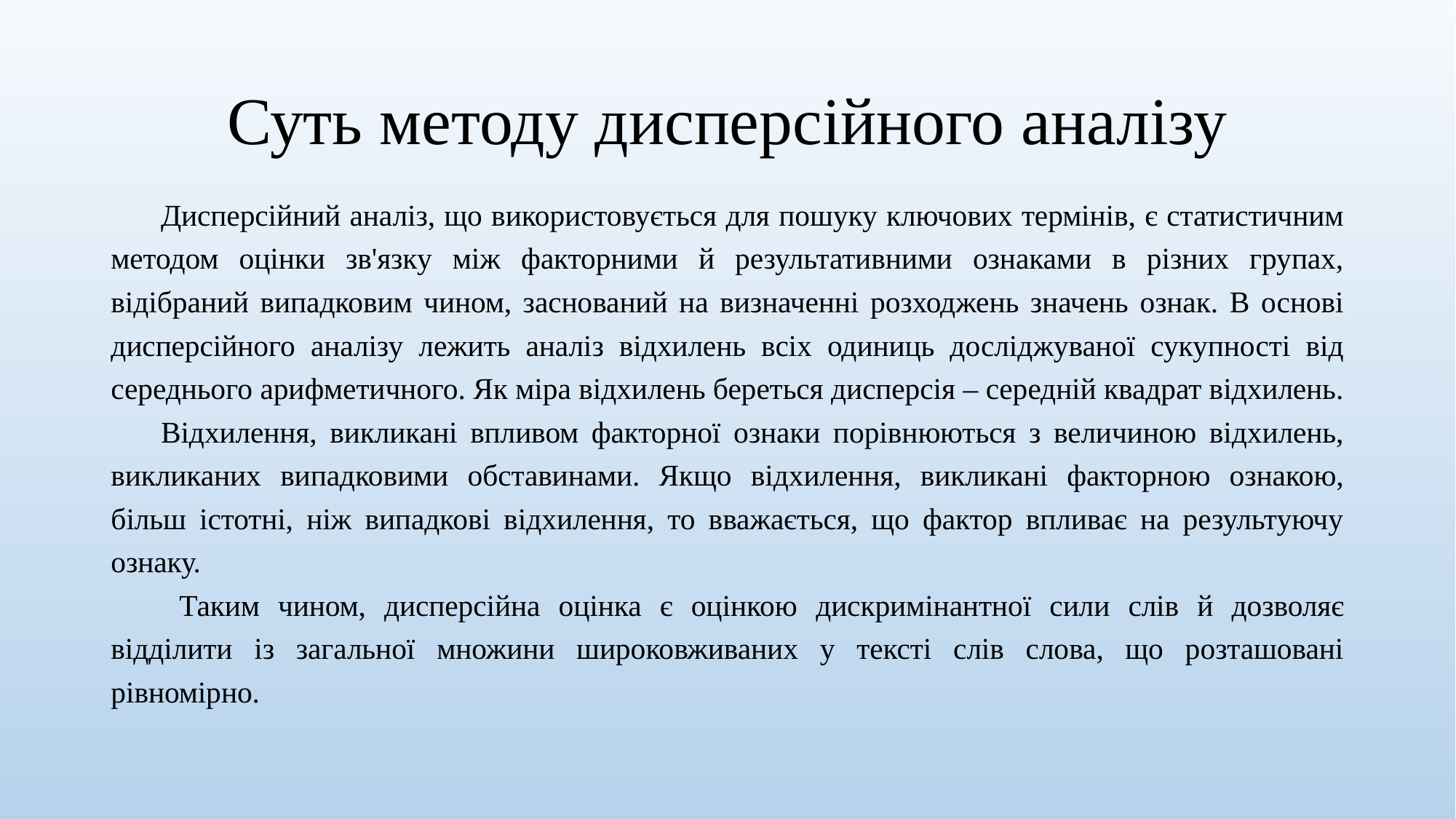

# Суть методу дисперсійного аналізу
Дисперсійний аналіз, що використовується для пошуку ключових термінів, є статистичним методом оцінки зв'язку між факторними й результативними ознаками в різних групах, відібраний випадковим чином, заснований на визначенні розходжень значень ознак. В основі дисперсійного аналізу лежить аналіз відхилень всіх одиниць досліджуваної сукупності від середнього арифметичного. Як міра відхилень береться дисперсія – середній квадрат відхилень.
Відхилення, викликані впливом факторної ознаки порівнюються з величиною відхилень, викликаних випадковими обставинами. Якщо відхилення, викликані факторною ознакою, більш істотні, ніж випадкові відхилення, то вважається, що фактор впливає на результуючу ознаку.
 Таким чином, дисперсійна оцінка є оцінкою дискримінантної сили слів й дозволяє відділити із загальної множини широковживаних у тексті слів слова, що розташовані рівномірно.